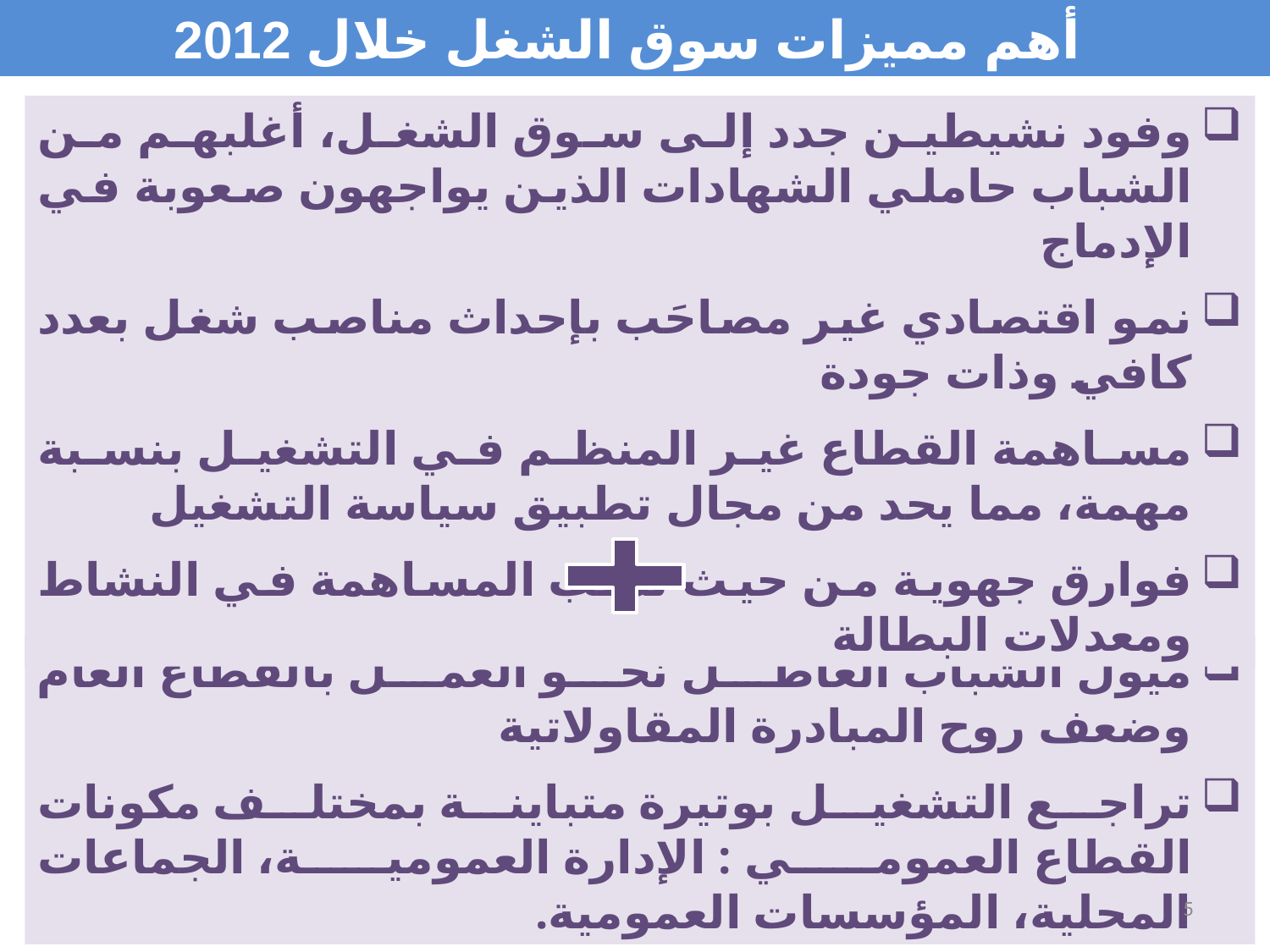

# أهم مميزات سوق الشغل خلال 2012
وفود نشيطين جدد إلى سوق الشغل، أغلبهم من الشباب حاملي الشهادات الذين يواجهون صعوبة في الإدماج
نمو اقتصادي غير مصاحَب بإحداث مناصب شغل بعدد كافي وذات جودة
مساهمة القطاع غير المنظم في التشغيل بنسبة مهمة، مما يحد من مجال تطبيق سياسة التشغيل
فوارق جهوية من حيث نسب المساهمة في النشاط ومعدلات البطالة

ميول الشباب العاطل نحو العمل بالقطاع العام وضعف روح المبادرة المقاولاتية
تراجع التشغيل بوتيرة متباينة بمختلف مكونات القطاع العمومي : الإدارة العمومية، الجماعات المحلية، المؤسسات العمومية.
5